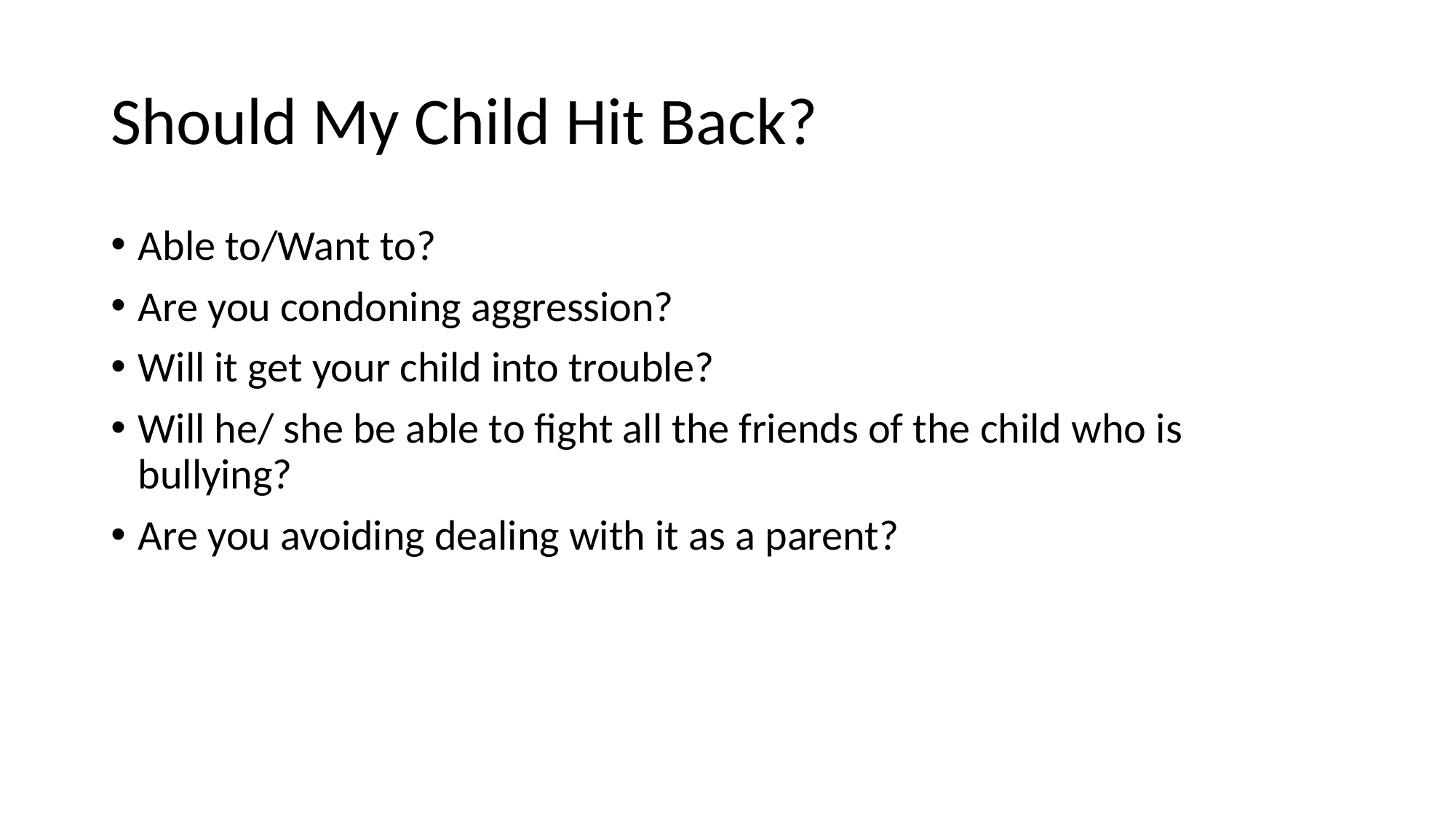

# Should My Child Hit Back?
Able to/Want to?
Are you condoning aggression?
Will it get your child into trouble?
Will he/ she be able to fight all the friends of the child who is bullying?
Are you avoiding dealing with it as a parent?